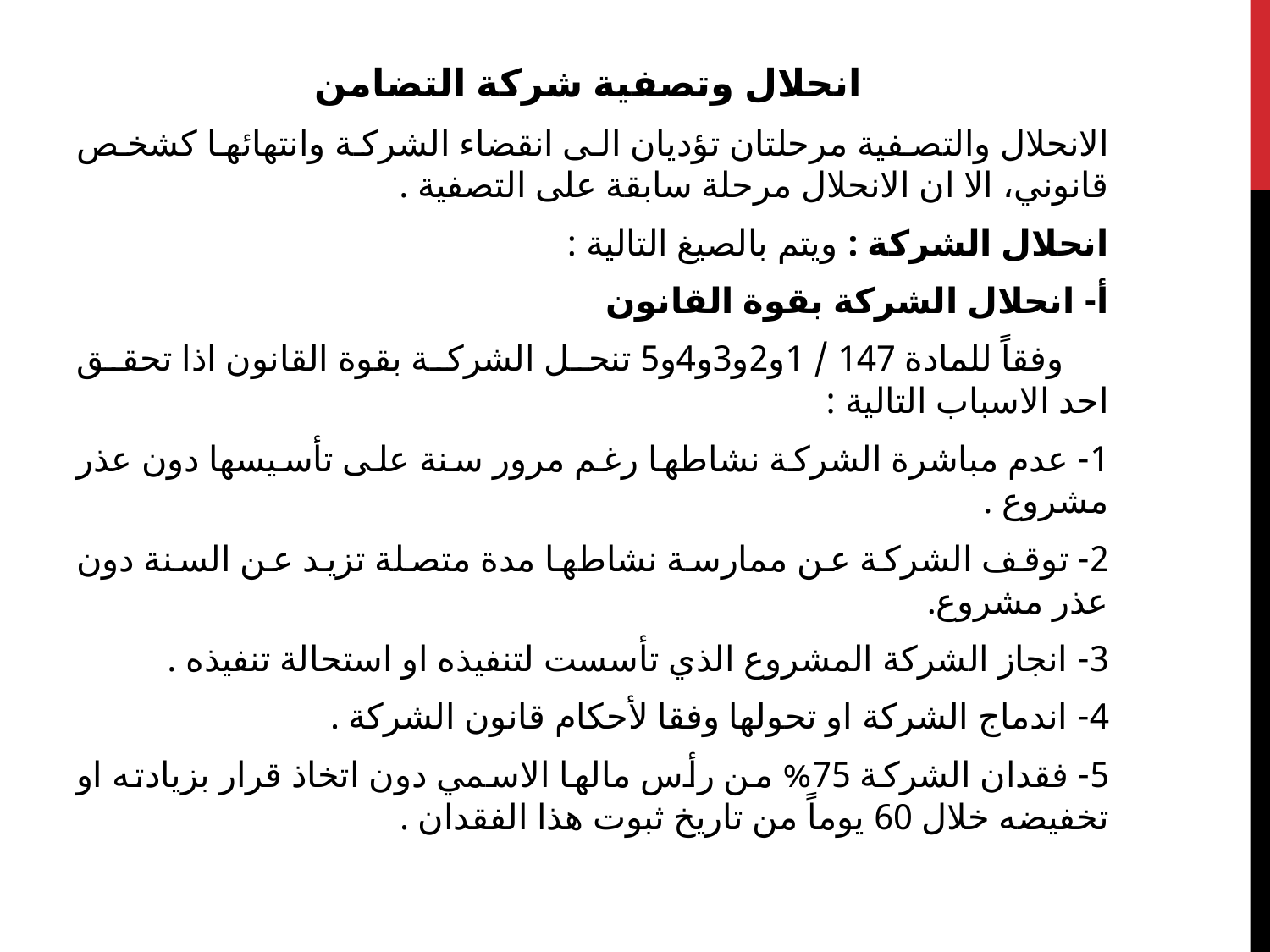

انحلال وتصفية شركة التضامن
الانحلال والتصفية مرحلتان تؤديان الى انقضاء الشركة وانتهائها كشخص قانوني، الا ان الانحلال مرحلة سابقة على التصفية .
انحلال الشركة : ويتم بالصيغ التالية :
أ‌- انحلال الشركة بقوة القانون
     وفقاً للمادة 147 / 1و2و3و4و5 تنحل الشركة بقوة القانون اذا تحقق احد الاسباب التالية :
1- عدم مباشرة الشركة نشاطها رغم مرور سنة على تأسيسها دون عذر مشروع .
2- توقف الشركة عن ممارسة نشاطها مدة متصلة تزيد عن السنة دون عذر مشروع.
3- انجاز الشركة المشروع الذي تأسست لتنفيذه او استحالة تنفيذه .
4- اندماج الشركة او تحولها وفقا لأحكام قانون الشركة .
5- فقدان الشركة 75% من رأس مالها الاسمي دون اتخاذ قرار بزيادته او تخفيضه خلال 60 يوماً من تاريخ ثبوت هذا الفقدان .